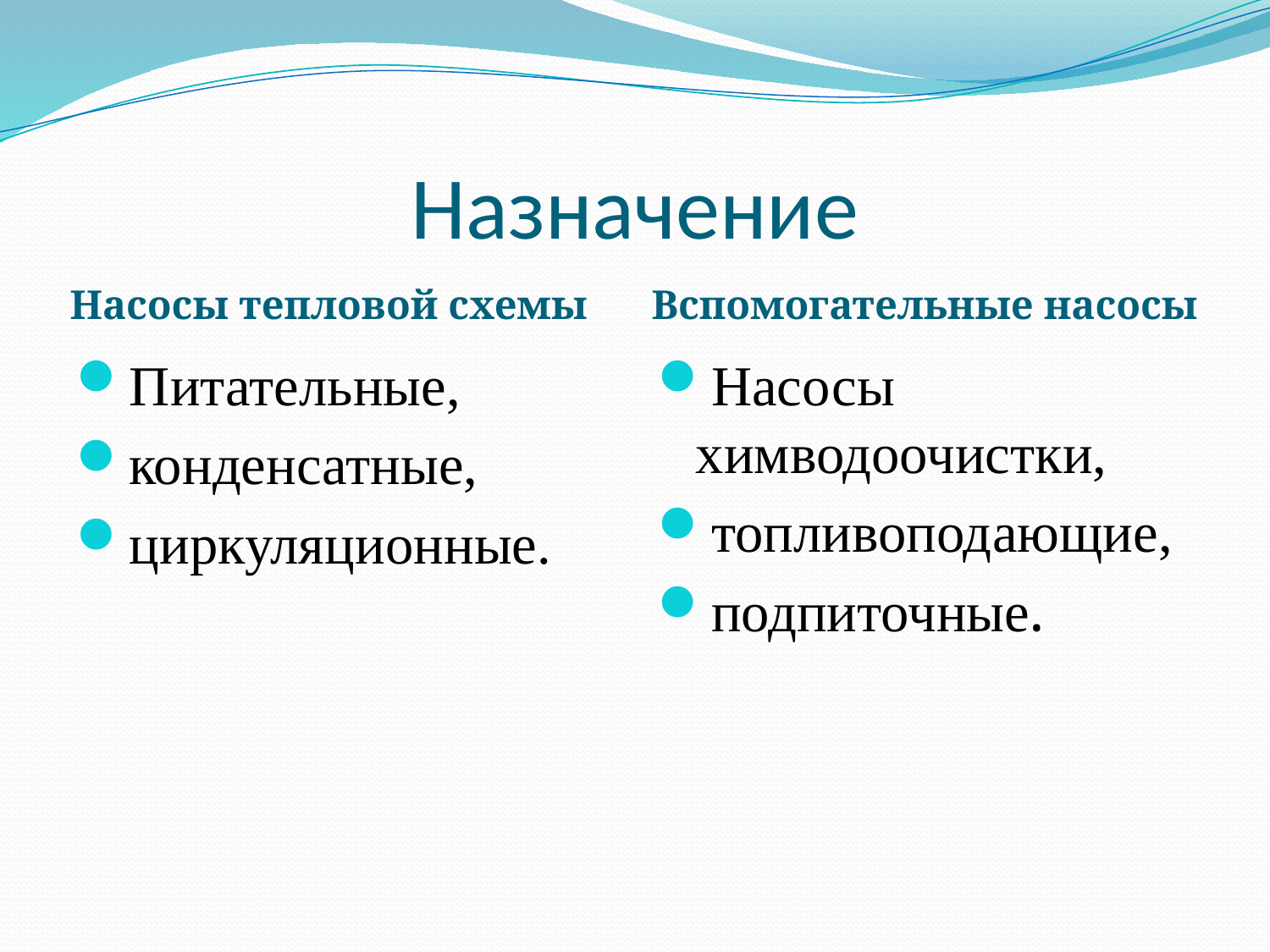

# Назначение
Насосы тепловой схемы
Вспомогательные насосы
Питательные,
конденсатные,
циркуляционные.
Насосы химводоочистки,
топливоподающие,
подпиточные.